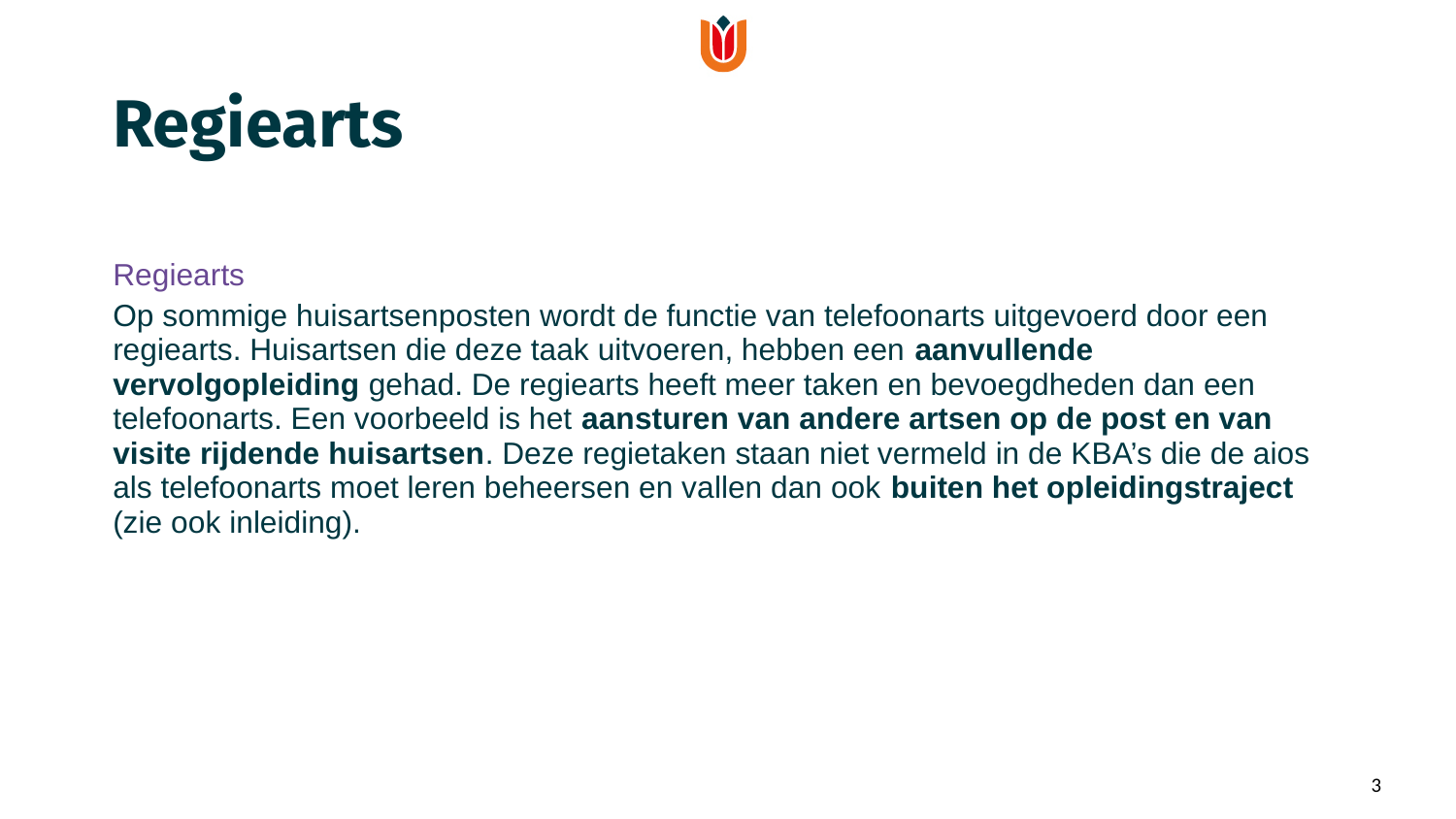

Regiearts
Regiearts
Op sommige huisartsenposten wordt de functie van telefoonarts uitgevoerd door een regiearts. Huisartsen die deze taak uitvoeren, hebben een aanvullende vervolgopleiding gehad. De regiearts heeft meer taken en bevoegdheden dan een telefoonarts. Een voorbeeld is het aansturen van andere artsen op de post en van visite rijdende huisartsen. Deze regietaken staan niet vermeld in de KBA’s die de aios als telefoonarts moet leren beheersen en vallen dan ook buiten het opleidingstraject (zie ook inleiding).

3